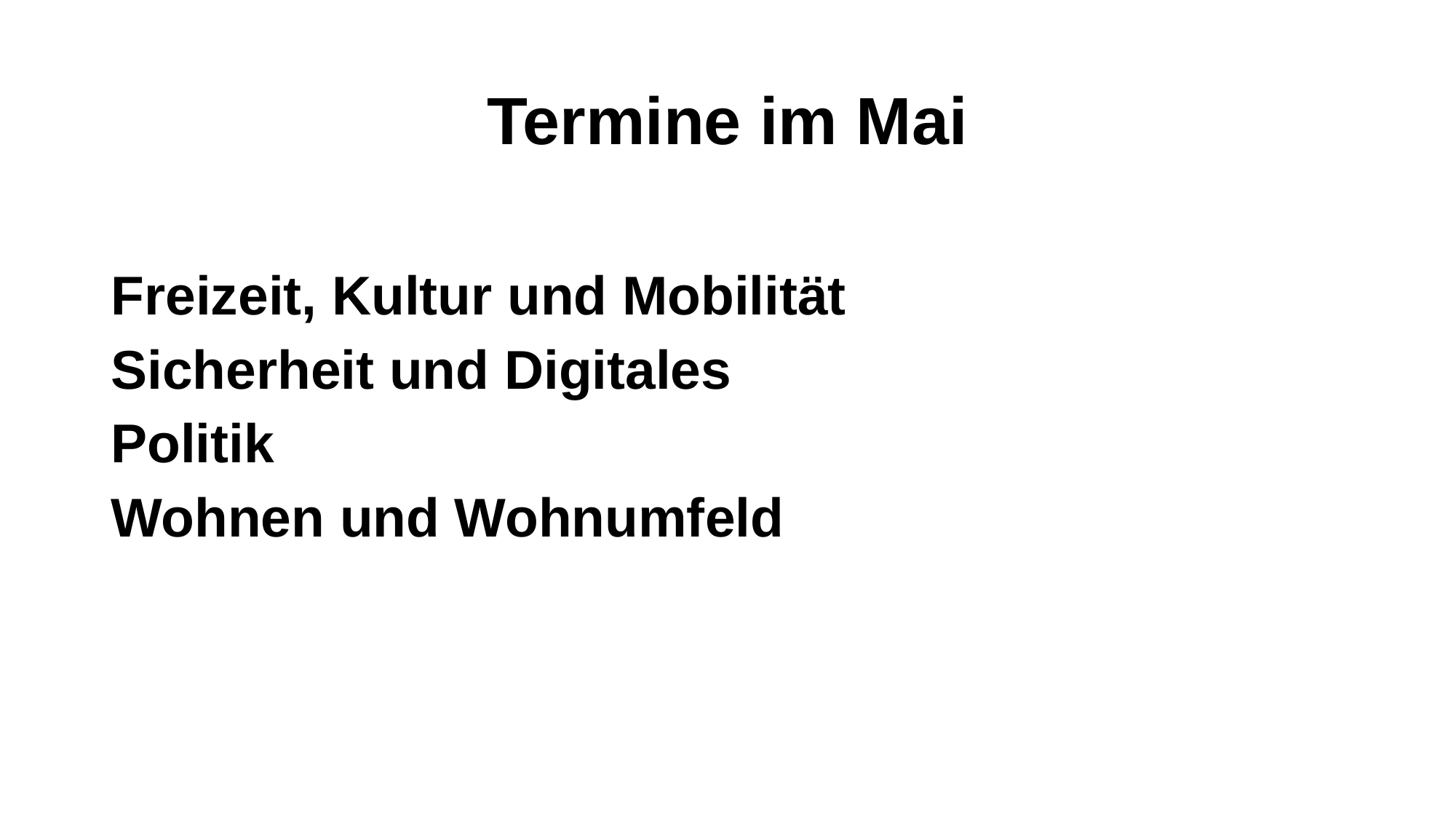

# Termine im Mai
Freizeit, Kultur und Mobilität
Sicherheit und Digitales
Politik
Wohnen und Wohnumfeld